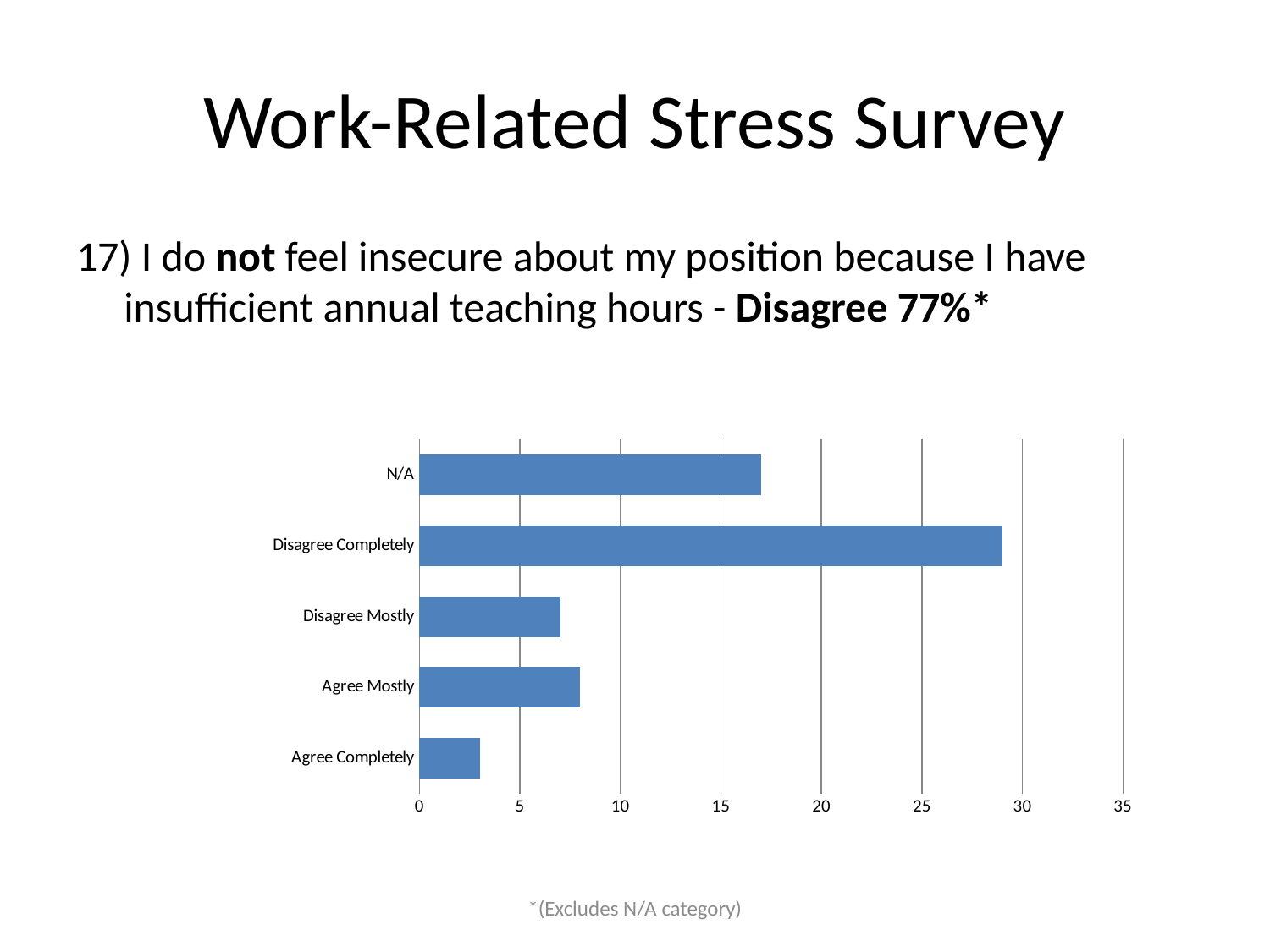

# Work-Related Stress Survey
17) I do not feel insecure about my position because I have insufficient annual teaching hours - Disagree 77%*

### Chart

| Category |  |
|---|---|
| Agree Completely | 3.0 |
| Agree Mostly | 8.0 |
| Disagree Mostly | 7.0 |
| Disagree Completely | 29.0 |
| N/A | 17.0 |
*(Excludes N/A category)